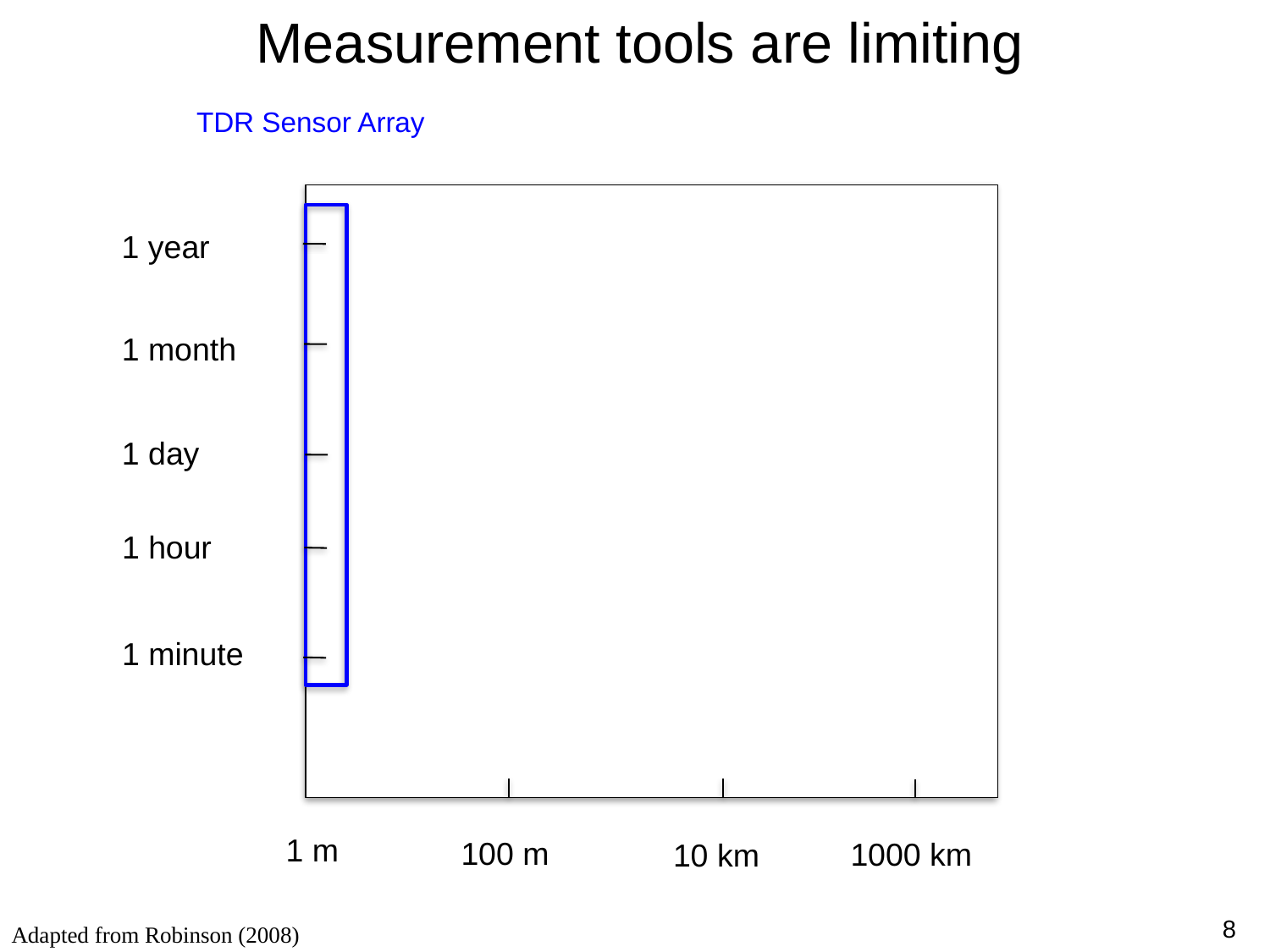

Measurement tools are limiting
TDR Sensor Array

1 year
1 month
1 day
1 hour
1 minute
1 m
100 m
1000 km
10 km
8
Adapted from Robinson (2008)